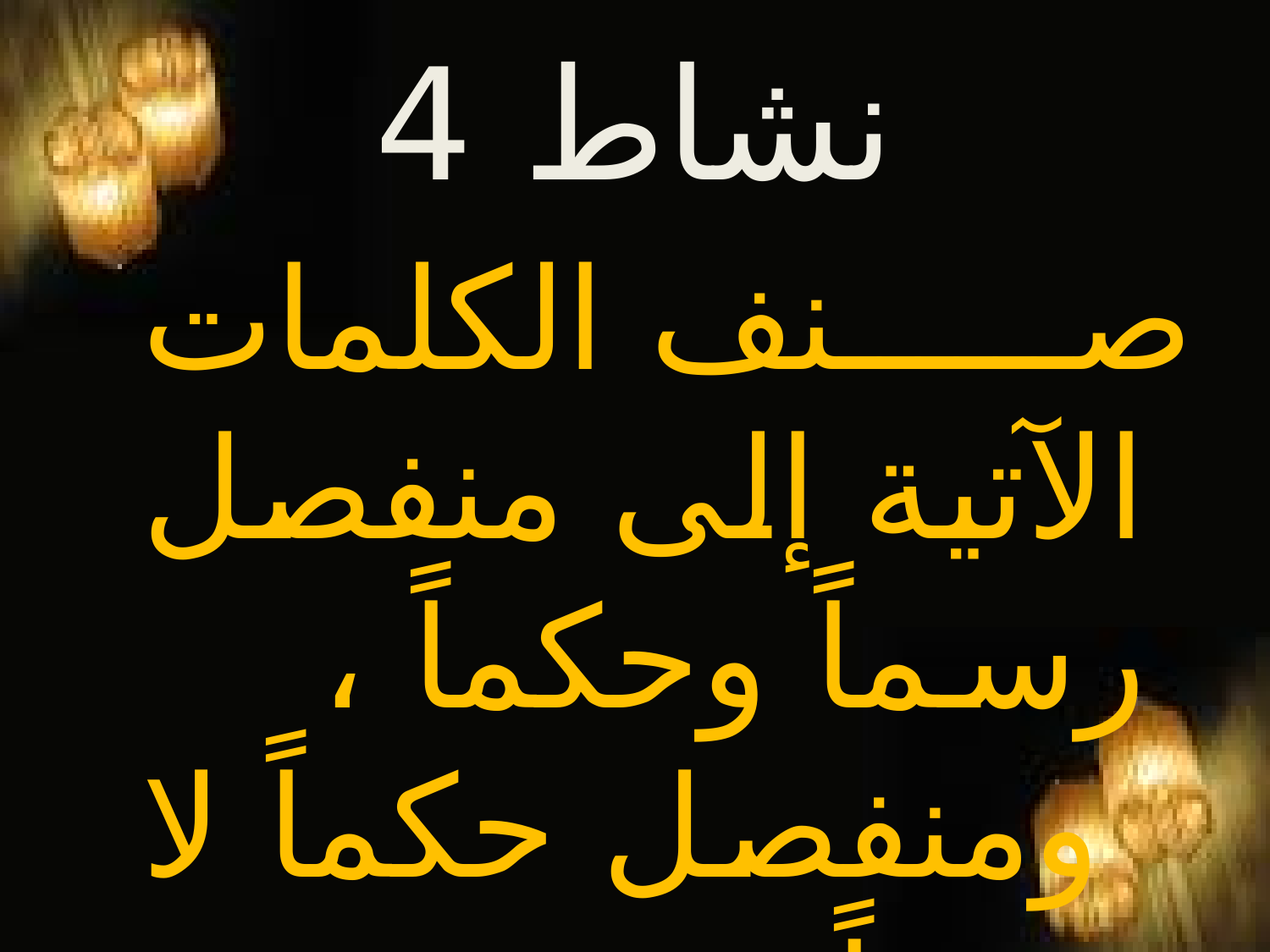

# نشاط 4
صنف الكلمات الآتية إلى منفصل رسماً وحكماً ،      	ومنفصل حكماً لا رسماً: